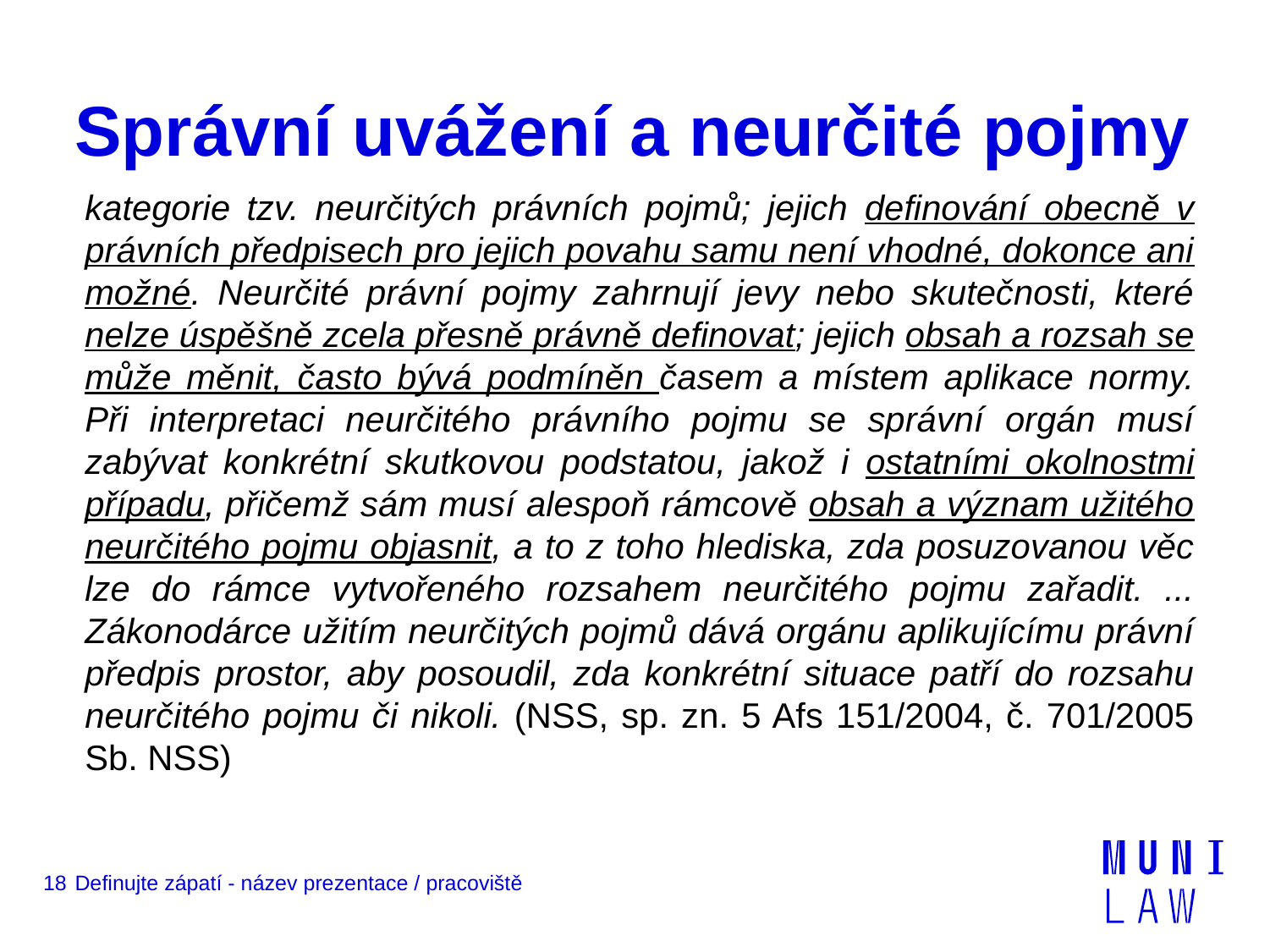

# Správní uvážení a neurčité pojmy
kategorie tzv. neurčitých právních pojmů; jejich definování obecně v právních předpisech pro jejich povahu samu není vhodné, dokonce ani možné. Neurčité právní pojmy zahrnují jevy nebo skutečnosti, které nelze úspěšně zcela přesně právně definovat; jejich obsah a rozsah se může měnit, často bývá podmíněn časem a místem aplikace normy. Při interpretaci neurčitého právního pojmu se správní orgán musí zabývat konkrétní skutkovou podstatou, jakož i ostatními okolnostmi případu, přičemž sám musí alespoň rámcově obsah a význam užitého neurčitého pojmu objasnit, a to z toho hlediska, zda posuzovanou věc lze do rámce vytvořeného rozsahem neurčitého pojmu zařadit. ... Zákonodárce užitím neurčitých pojmů dává orgánu aplikujícímu právní předpis prostor, aby posoudil, zda konkrétní situace patří do rozsahu neurčitého pojmu či nikoli. (NSS, sp. zn. 5 Afs 151/2004, č. 701/2005 Sb. NSS)
18
Definujte zápatí - název prezentace / pracoviště